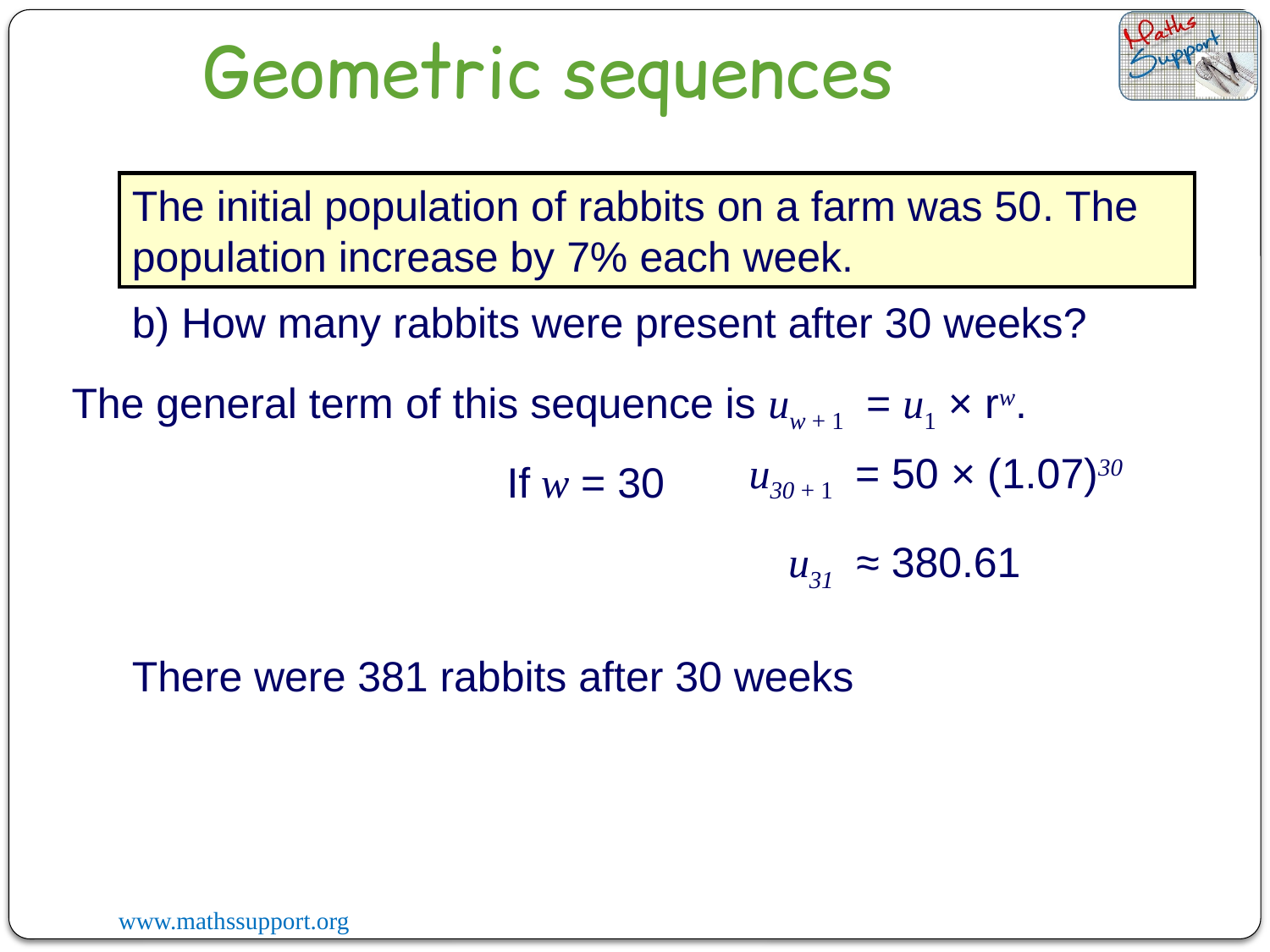

Geometric sequences
The initial population of rabbits on a farm was 50. The population increase by 7% each week.
b) How many rabbits were present after 30 weeks?
The general term of this sequence is uw + 1  = u1 × rw.
u30 + 1  = 50 × (1.07)30
If w = 30
u31  ≈ 380.61
There were 381 rabbits after 30 weeks